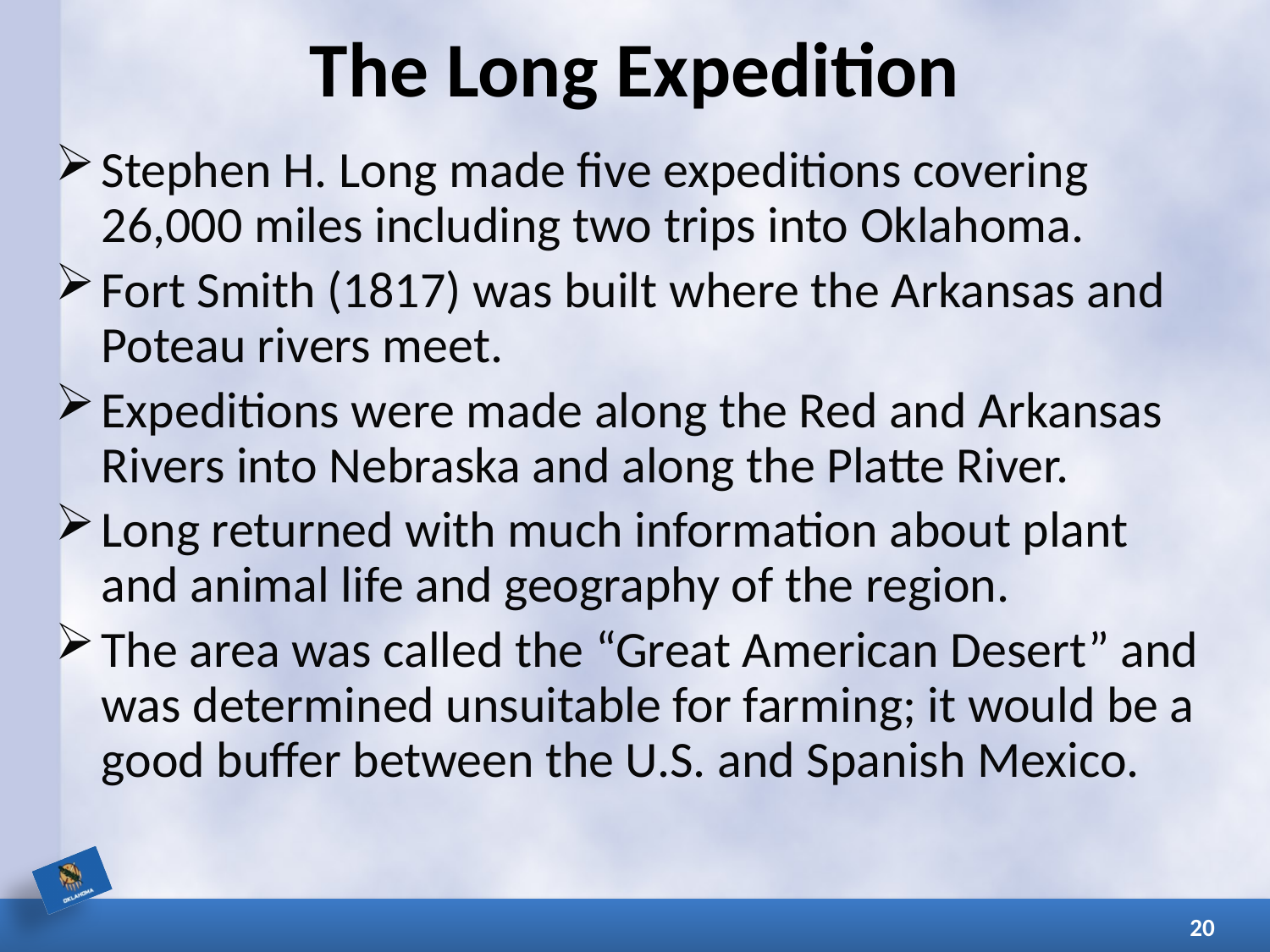

# The Long Expedition
Stephen H. Long made five expeditions covering 26,000 miles including two trips into Oklahoma.
Fort Smith (1817) was built where the Arkansas and Poteau rivers meet.
Expeditions were made along the Red and Arkansas Rivers into Nebraska and along the Platte River.
Long returned with much information about plant and animal life and geography of the region.
The area was called the “Great American Desert” and was determined unsuitable for farming; it would be a good buffer between the U.S. and Spanish Mexico.

20